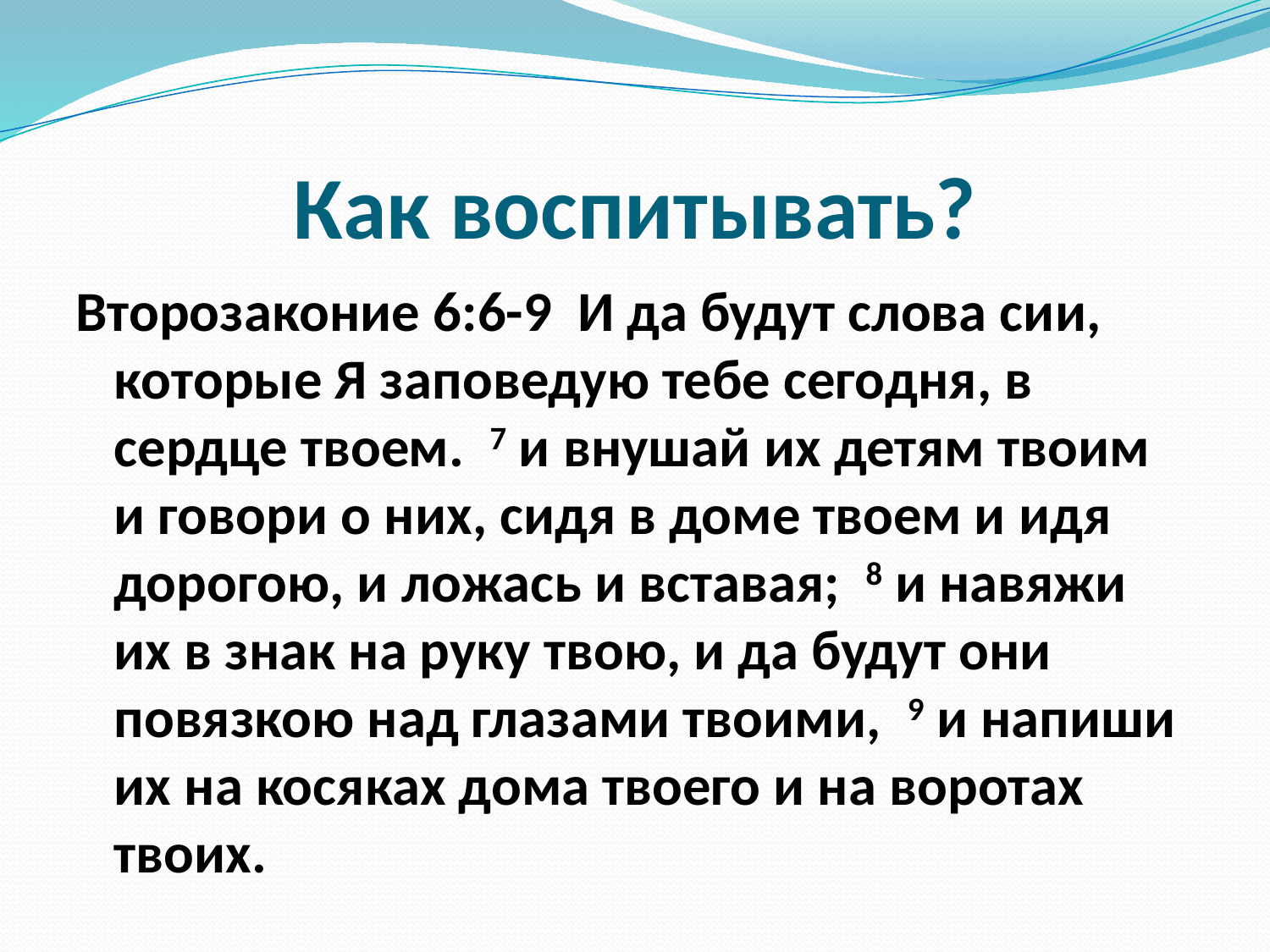

# Как воспитывать?
Второзаконие 6:6-9  И да будут слова сии, которые Я заповедую тебе сегодня, в сердце твоем.  7 и внушай их детям твоим и говори о них, сидя в доме твоем и идя дорогою, и ложась и вставая;  8 и навяжи их в знак на руку твою, и да будут они повязкою над глазами твоими,  9 и напиши их на косяках дома твоего и на воротах твоих.